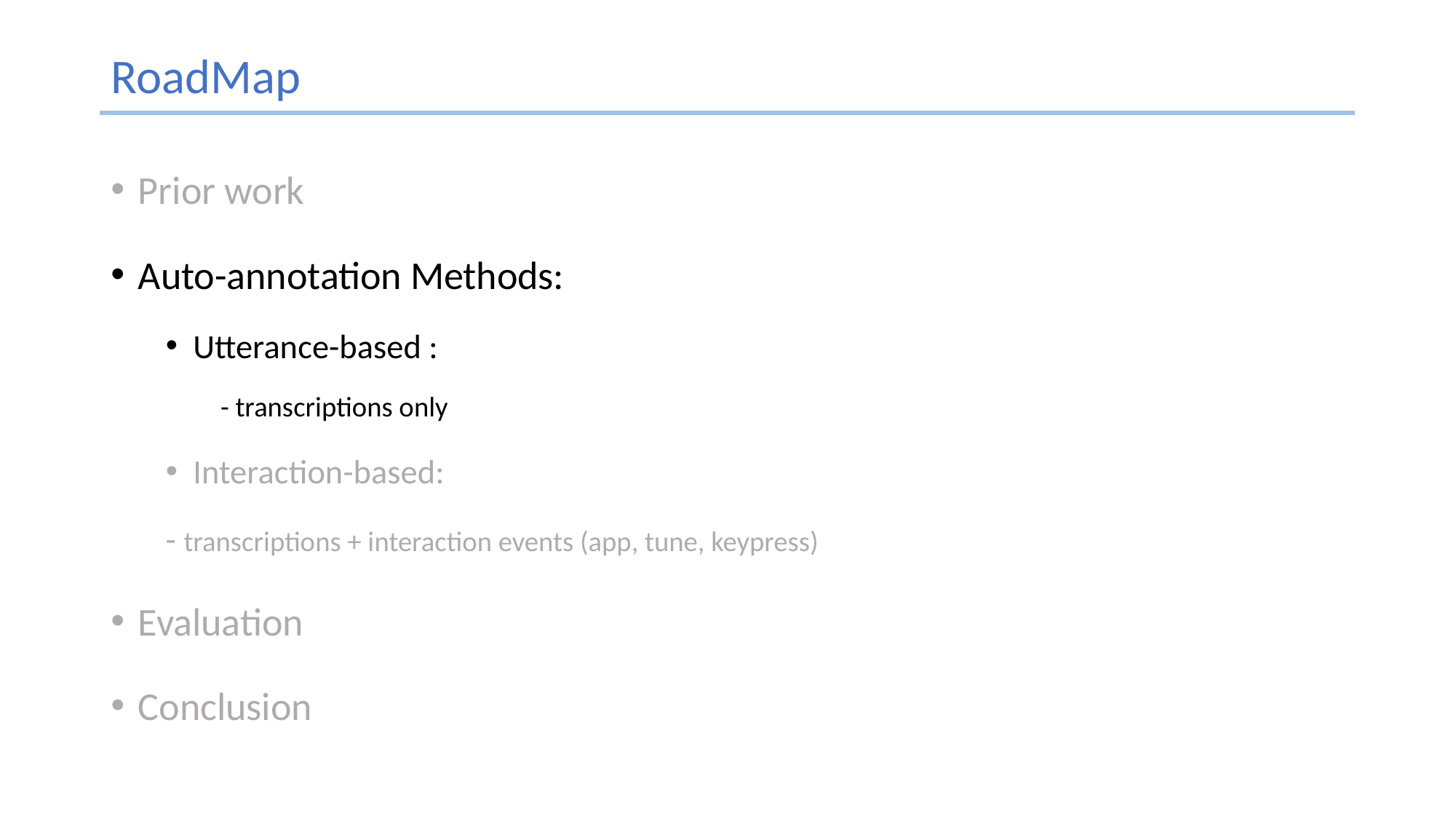

# RoadMap
Prior work
Auto-annotation Methods:
Utterance-based :
- transcriptions only
Interaction-based:
	- transcriptions + interaction events (app, tune, keypress)
Evaluation
Conclusion